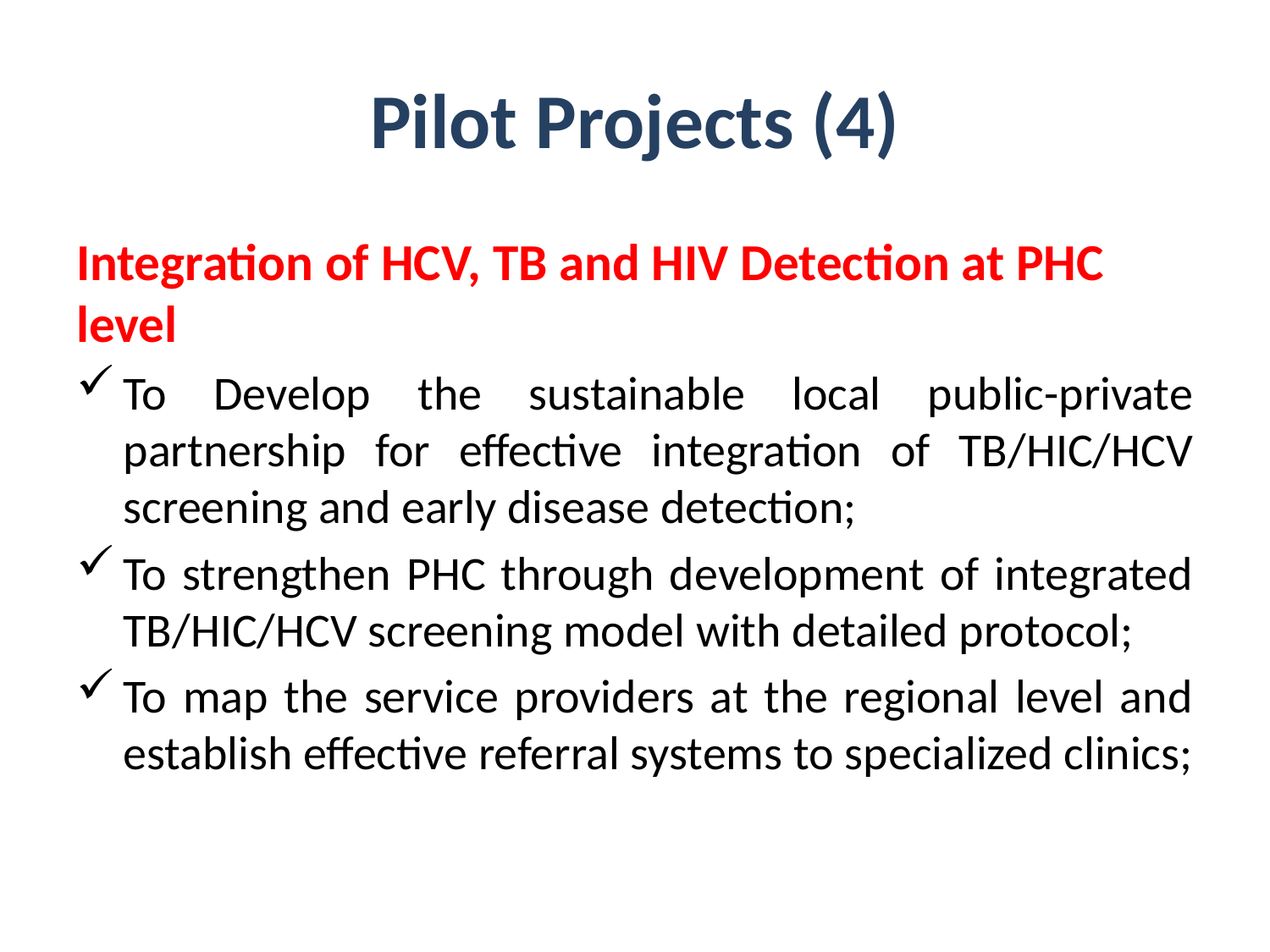

# Pilot Projects (4)
Integration of HCV, TB and HIV Detection at PHC level
To Develop the sustainable local public-private partnership for effective integration of TB/HIC/HCV screening and early disease detection;
To strengthen PHC through development of integrated TB/HIC/HCV screening model with detailed protocol;
To map the service providers at the regional level and establish effective referral systems to specialized clinics;